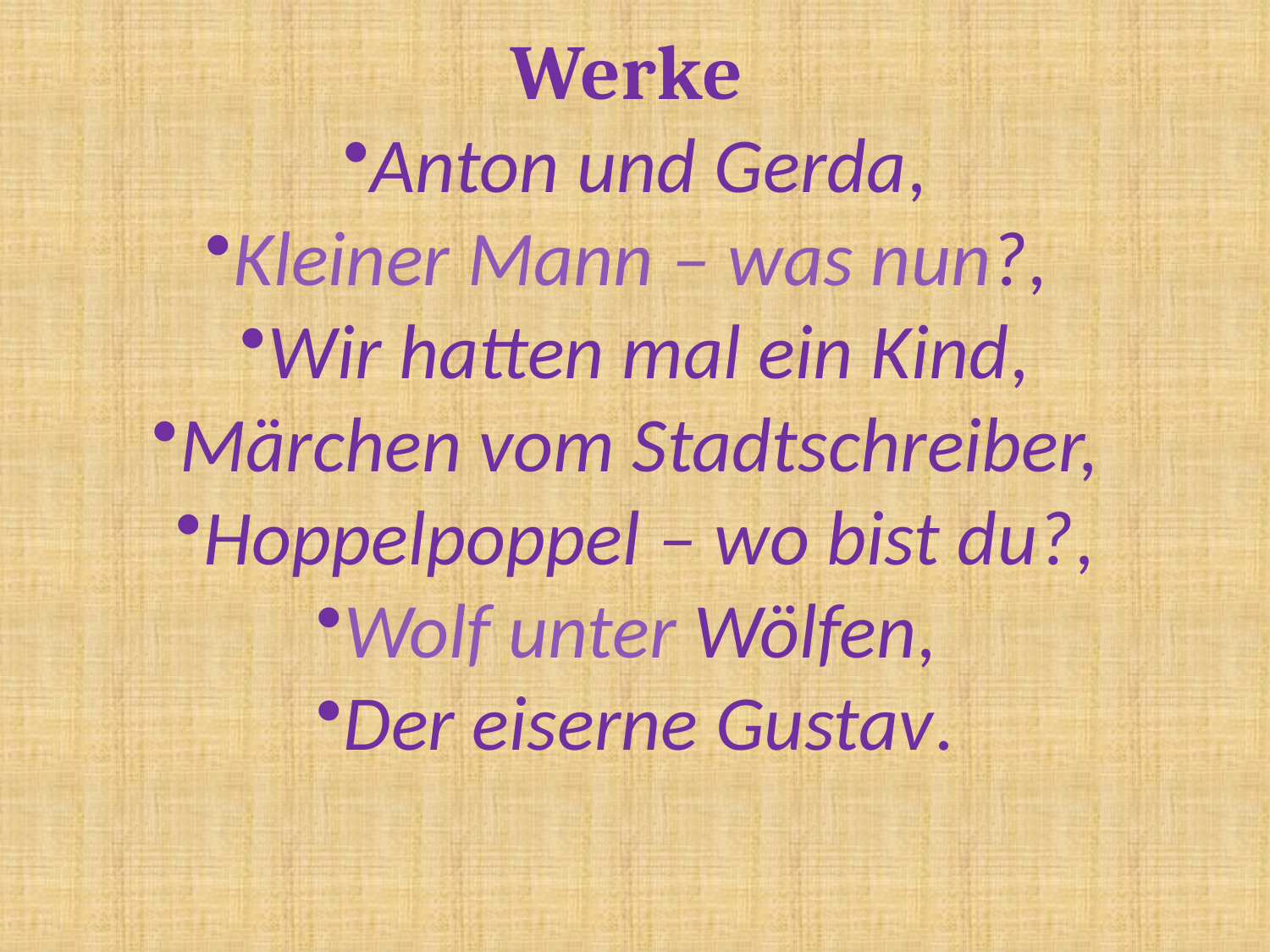

Werke
Anton und Gerda,
Kleiner Mann – was nun?,
Wir hatten mal ein Kind,
Märchen vom Stadtschreiber,
Hoppelpoppel – wo bist du?,
Wolf unter Wölfen,
Der eiserne Gustav.